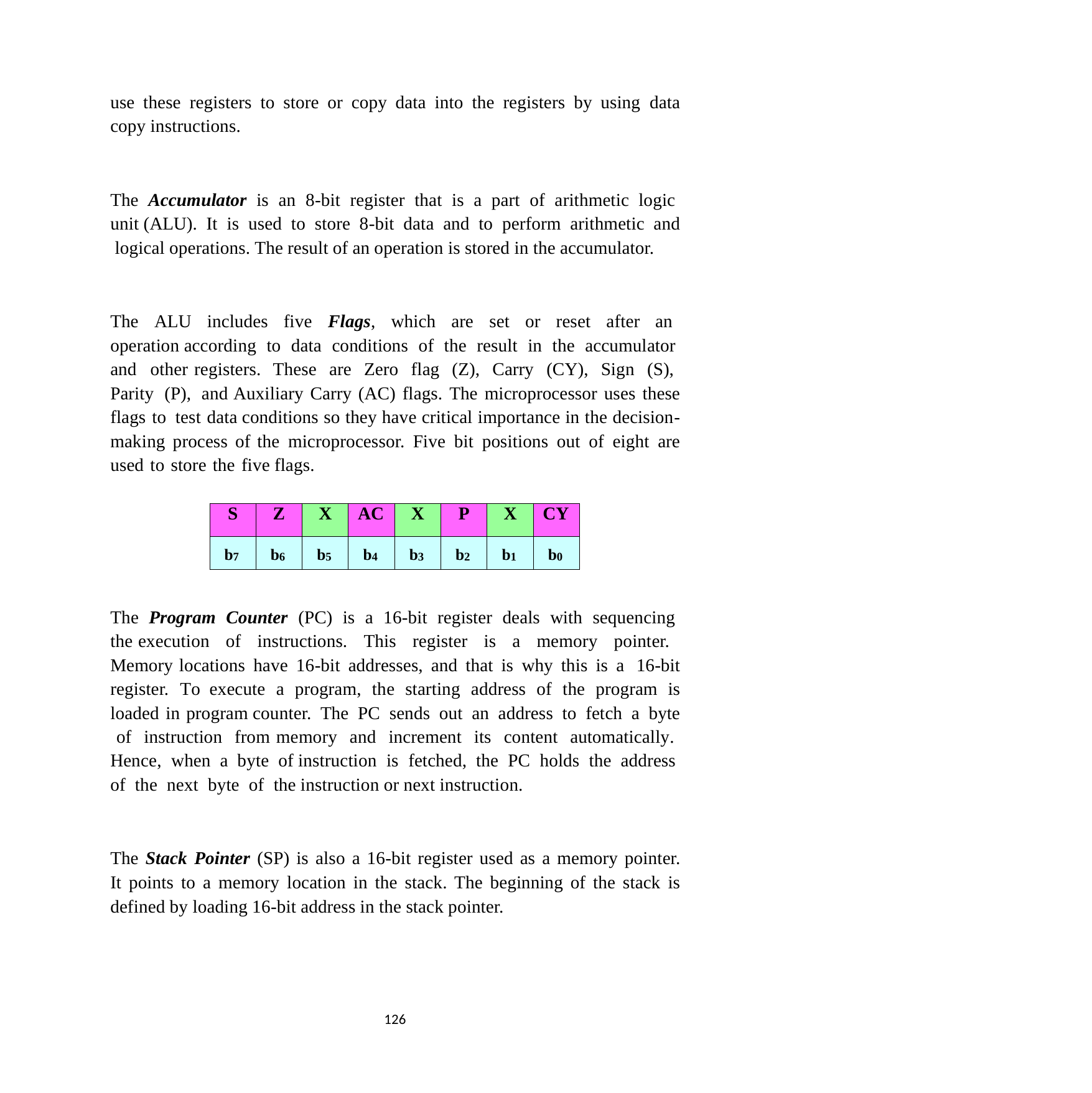

use these registers to store or copy data into the registers by using data copy instructions.

The  Accumulator  is  an  8-bit  register  that  is  a  part  of  arithmetic  logic  unit (ALU).  It  is  used  to  store  8-bit  data  and  to  perform  arithmetic  and  logical operations. The result of an operation is stored in the accumulator.

The  ALU  includes  five  Flags,  which  are  set  or  reset  after  an  operation according  to  data  conditions  of  the  result  in  the  accumulator  and  other registers.  These  are  Zero  flag  (Z),  Carry  (CY),  Sign  (S),  Parity  (P),  and Auxiliary Carry (AC) flags. The microprocessor uses these flags to  test data conditions so they have critical importance in the decision-making process of the microprocessor. Five bit positions out of eight are used to store the five flags.
| S | Z | X | AC | X | P | X | CY |
| --- | --- | --- | --- | --- | --- | --- | --- |
| b7 | b6 | b5 | b4 | b3 | b2 | b1 | b0 |
The  Program  Counter  (PC)  is  a  16-bit  register  deals  with  sequencing  the execution   of   instructions.   This   register   is   a   memory   pointer.   Memory locations have 16-bit addresses, and that is why this is a  16-bit register. To execute a program, the starting address of the program is loaded in program counter.  The  PC  sends  out  an  address  to  fetch  a  byte  of  instruction  from memory  and  increment  its  content  automatically.  Hence,  when  a  byte  of instruction  is  fetched,  the  PC  holds  the  address  of  the  next  byte  of  the instruction or next instruction.

The Stack Pointer (SP) is also a 16-bit register used as a memory pointer. It points to a memory location in the stack. The beginning of the stack is defined by loading 16-bit address in the stack pointer.
126